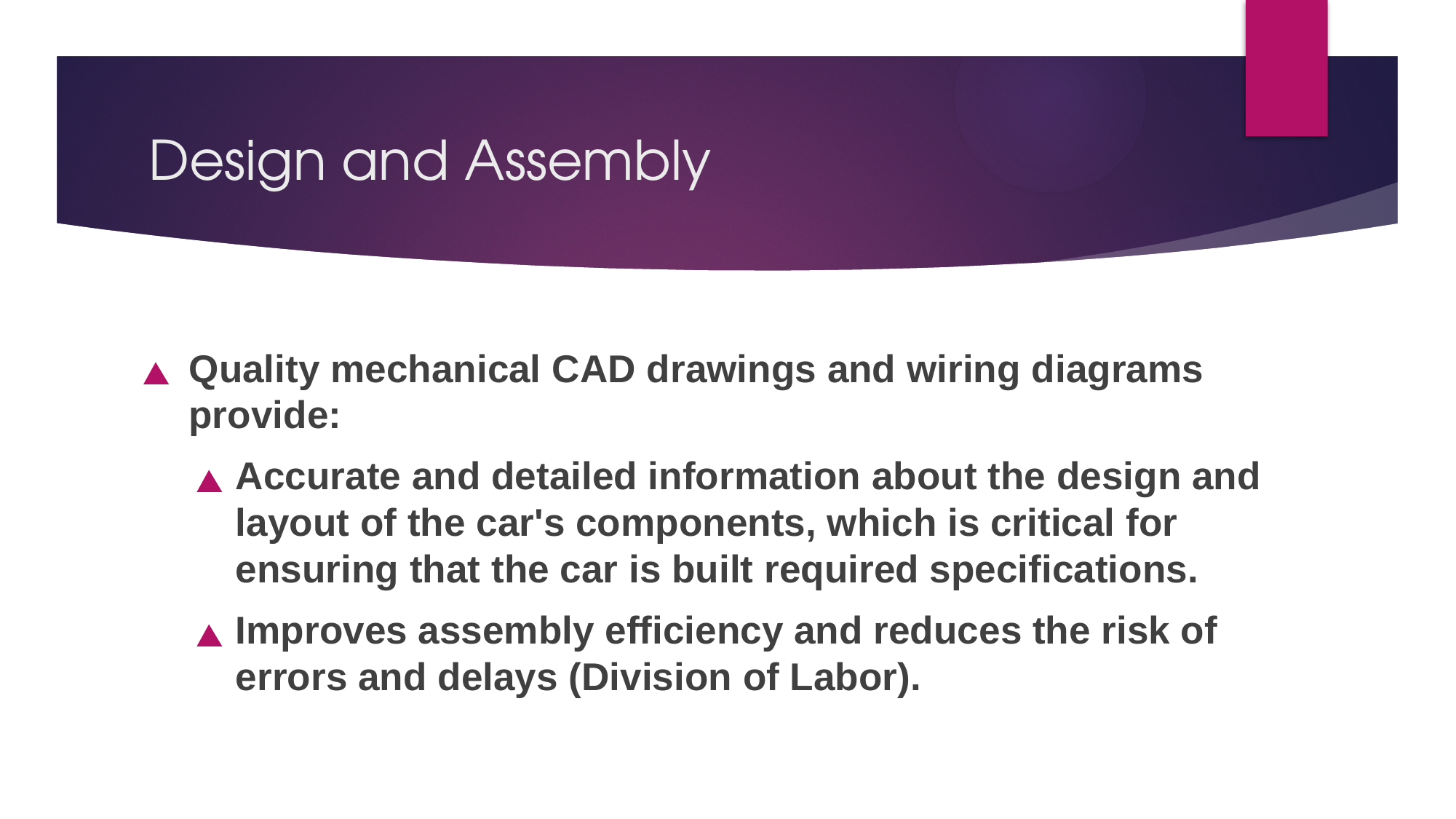

Quality mechanical CAD drawings and wiring diagrams provide:
Accurate and detailed information about the design and layout of the car's components, which is critical for ensuring that the car is built required specifications.
Improves assembly efficiency and reduces the risk of errors and delays (Division of Labor).

# Design and Assembly